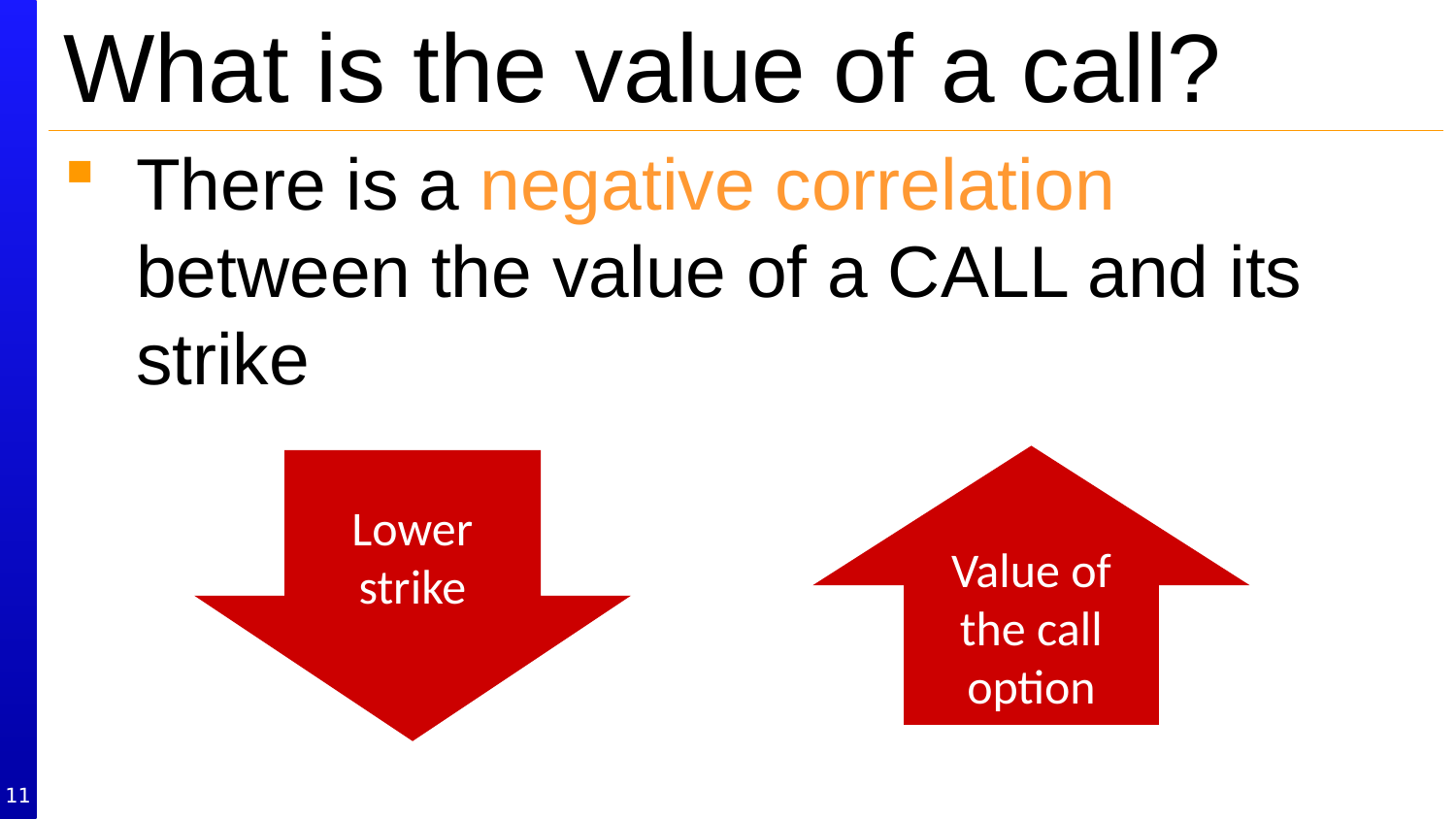

# What is the value of a call?
There is a negative correlation between the value of a CALL and its strike
Value of the call option

Lower strike
11